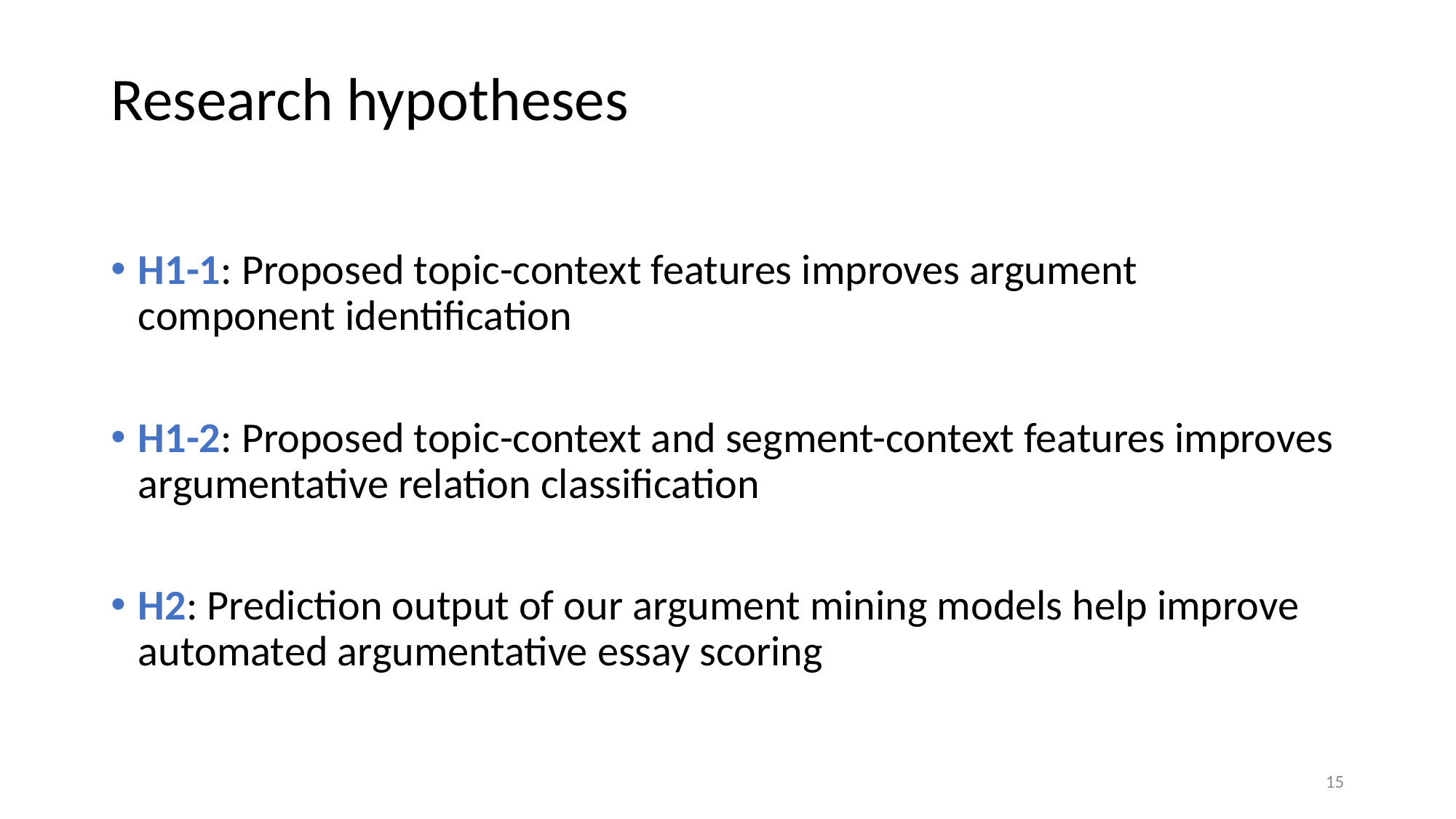

# Research hypotheses

H1-1: Proposed topic-context features improves argument component identification

H1-2: Proposed topic-context and segment-context features improves argumentative relation classification

H2: Prediction output of our argument mining models help improve automated argumentative essay scoring
15